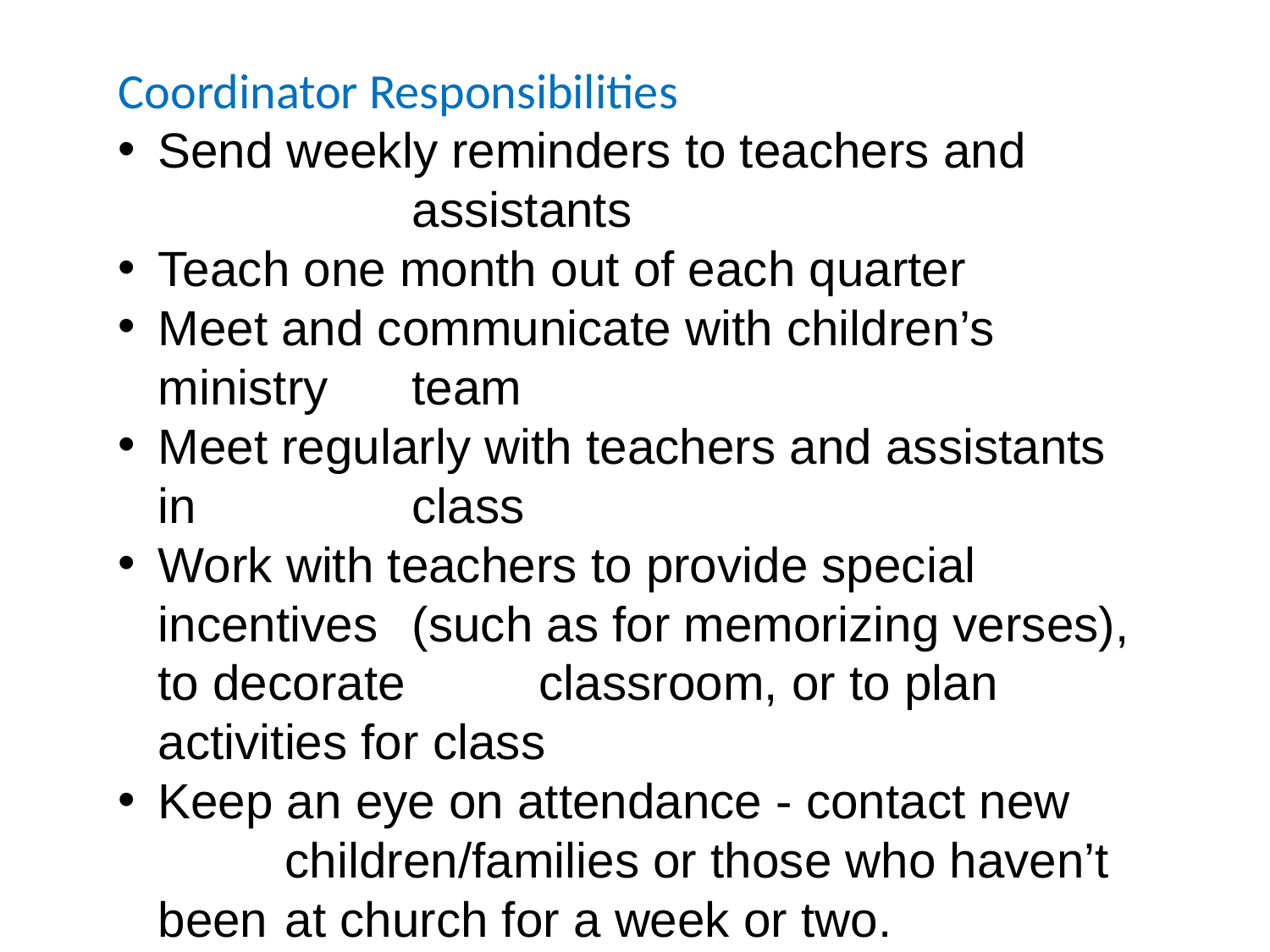

Coordinator Responsibilities
Send weekly reminders to teachers and 			assistants
Teach one month out of each quarter
Meet and communicate with children’s ministry 	team
Meet regularly with teachers and assistants in 		class
Work with teachers to provide special incentives 	(such as for memorizing verses), to decorate 	classroom, or to plan activities for class
Keep an eye on attendance - contact new 	children/families or those who haven’t been 	at church for a week or two.